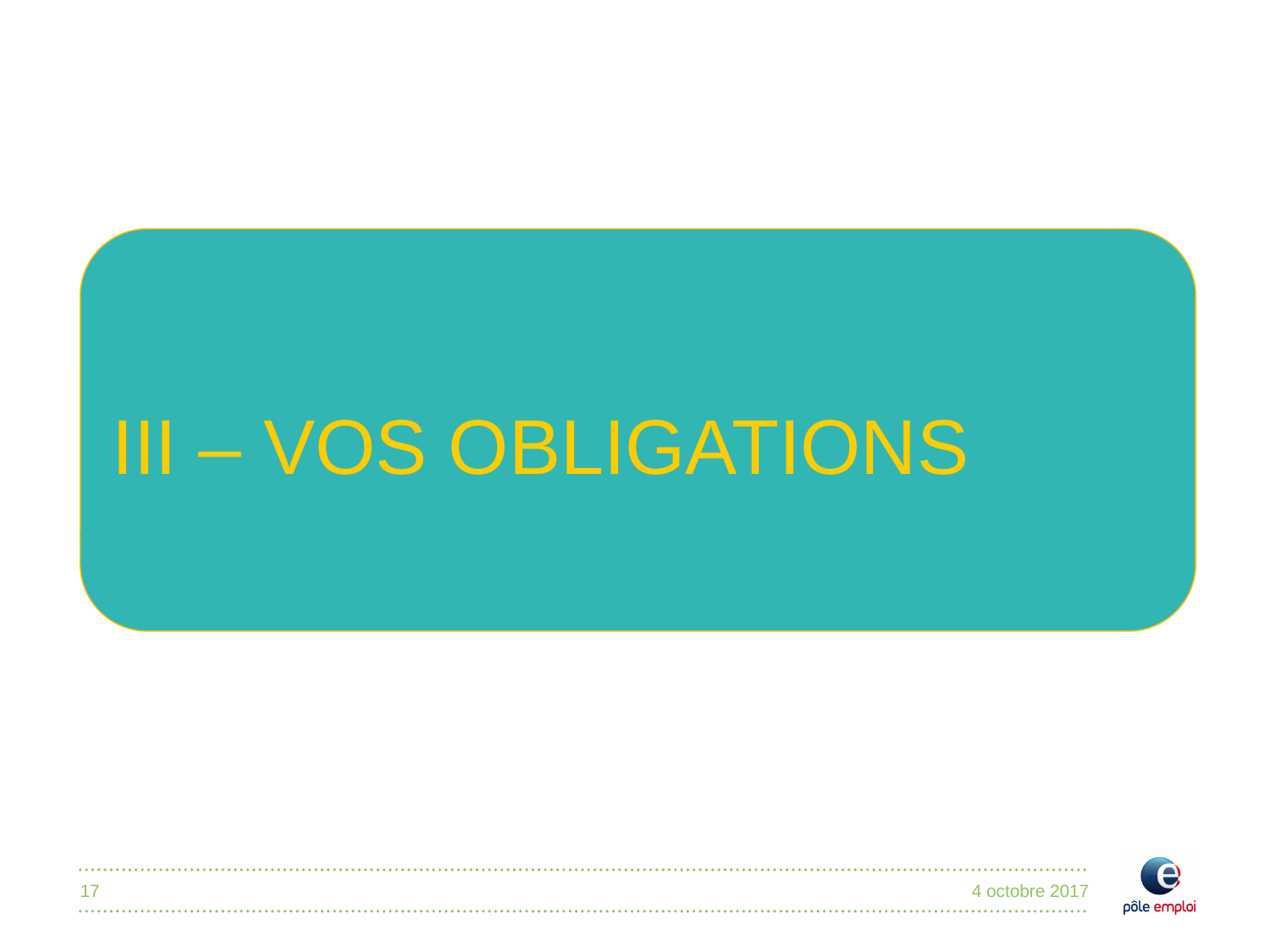

III – VOS OBLIGATIONS
17
4 octobre 2017